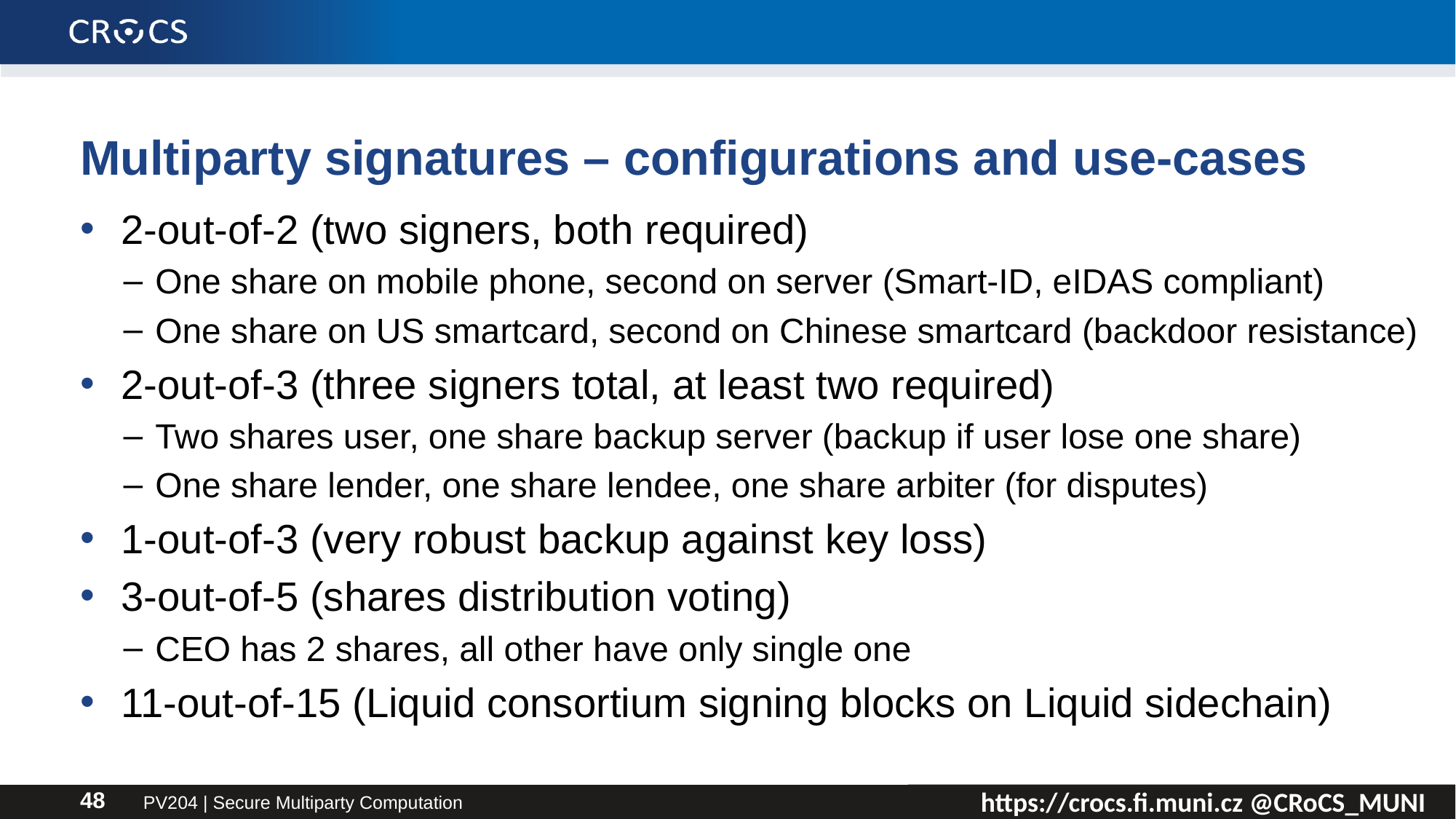

# Multiparty signatures – configurations and use-cases
2-out-of-2 (two signers, both required)
One share on mobile phone, second on server (Smart-ID, eIDAS compliant)
One share on US smartcard, second on Chinese smartcard (backdoor resistance)
2-out-of-3 (three signers total, at least two required)
Two shares user, one share backup server (backup if user lose one share)
One share lender, one share lendee, one share arbiter (for disputes)
1-out-of-3 (very robust backup against key loss)
3-out-of-5 (shares distribution voting)
CEO has 2 shares, all other have only single one
11-out-of-15 (Liquid consortium signing blocks on Liquid sidechain)
PV204 | Secure Multiparty Computation
48